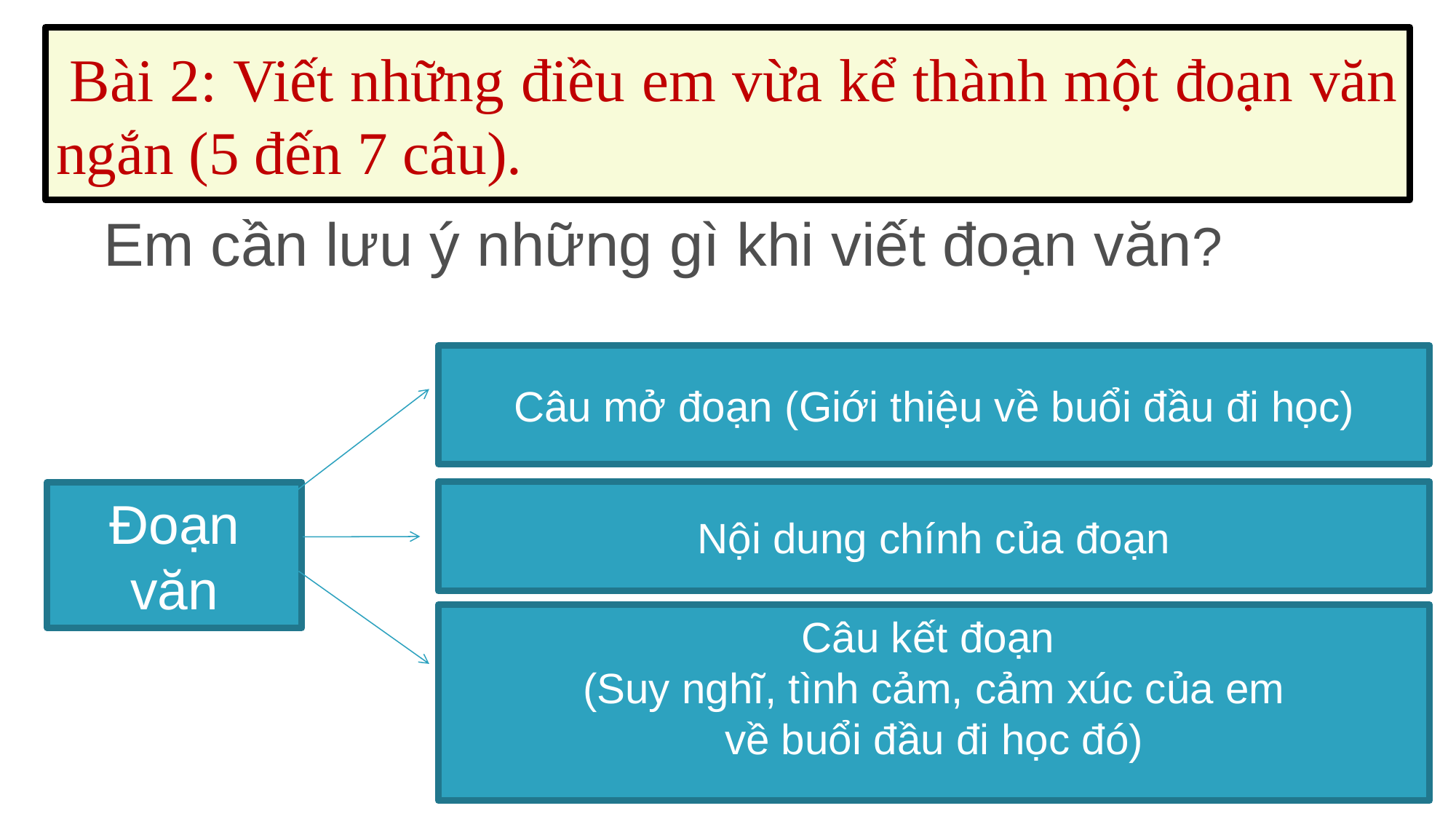

Bài 2: Viết những điều em vừa kể thành một đoạn văn ngắn (5 đến 7 câu).
Em cần lưu ý những gì khi viết đoạn văn?
Câu mở đoạn (Giới thiệu về buổi đầu đi học)
Nội dung chính của đoạn
Đoạn văn
Câu kết đoạn
(Suy nghĩ, tình cảm, cảm xúc của em
về buổi đầu đi học đó)